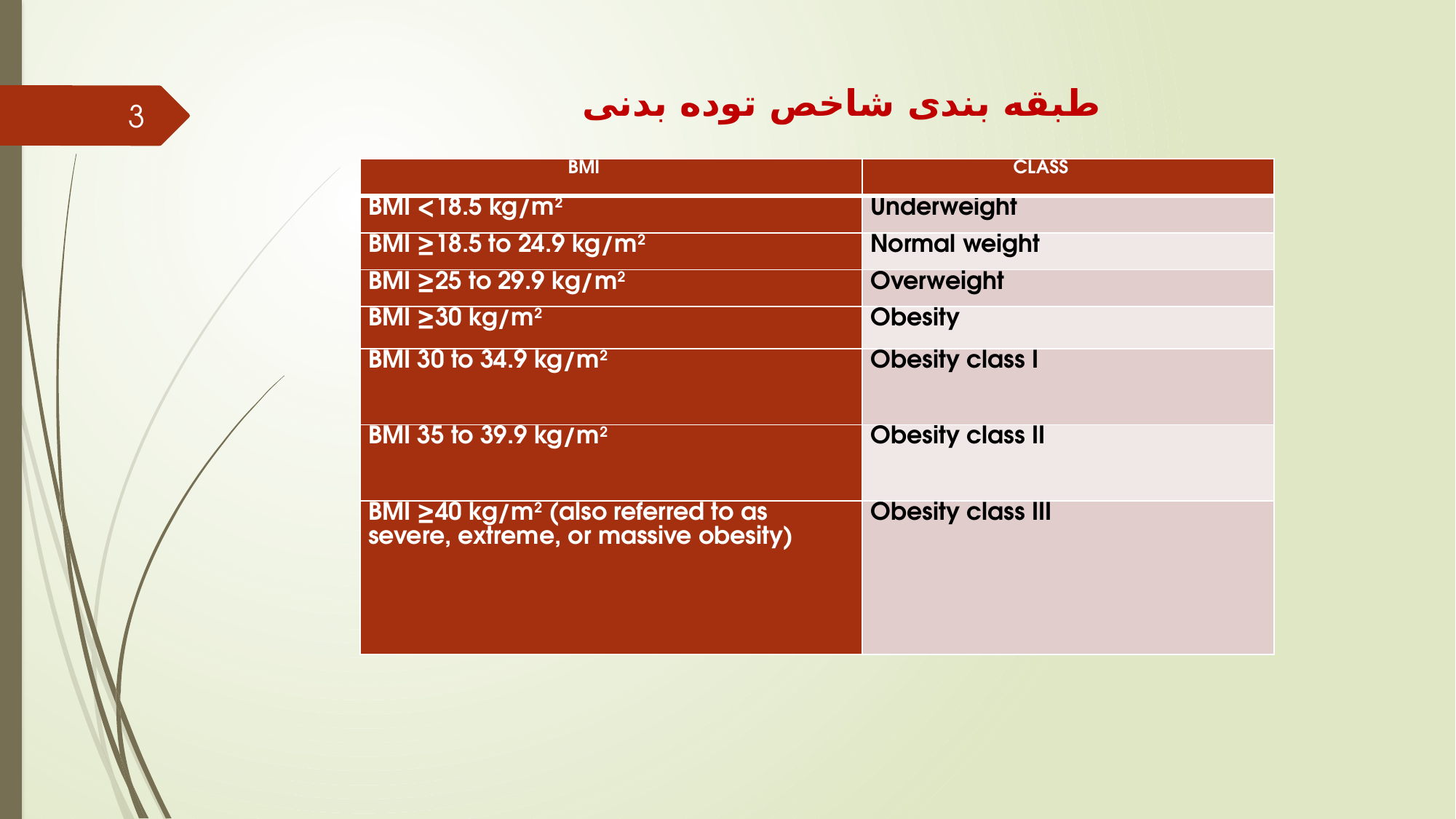

# طبقه بندی شاخص توده بدنی
3
| BMI | CLASS |
| --- | --- |
| BMI <18.5 kg/m2 | Underweight |
| BMI ≥18.5 to 24.9 kg/m2 | Normal weight |
| BMI ≥25 to 29.9 kg/m2 | Overweight |
| BMI ≥30 kg/m2 | Obesity |
| BMI 30 to 34.9 kg/m2 | Obesity class I |
| BMI 35 to 39.9 kg/m2 | Obesity class II |
| BMI ≥40 kg/m2 (also referred to as severe, extreme, or massive obesity) | Obesity class III |